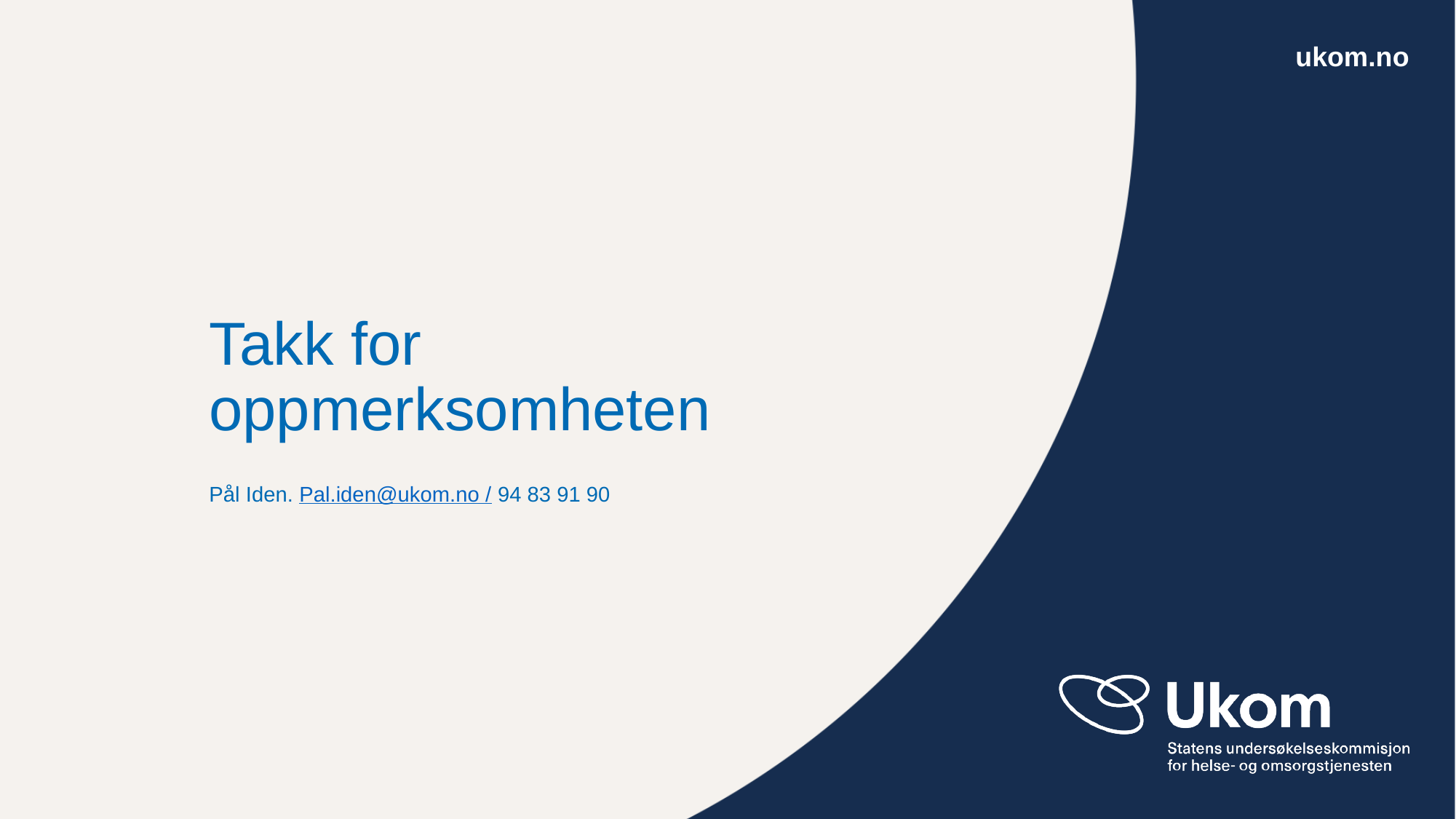

# Takk for oppmerksomheten
Pål Iden. Pal.iden@ukom.no / 94 83 91 90